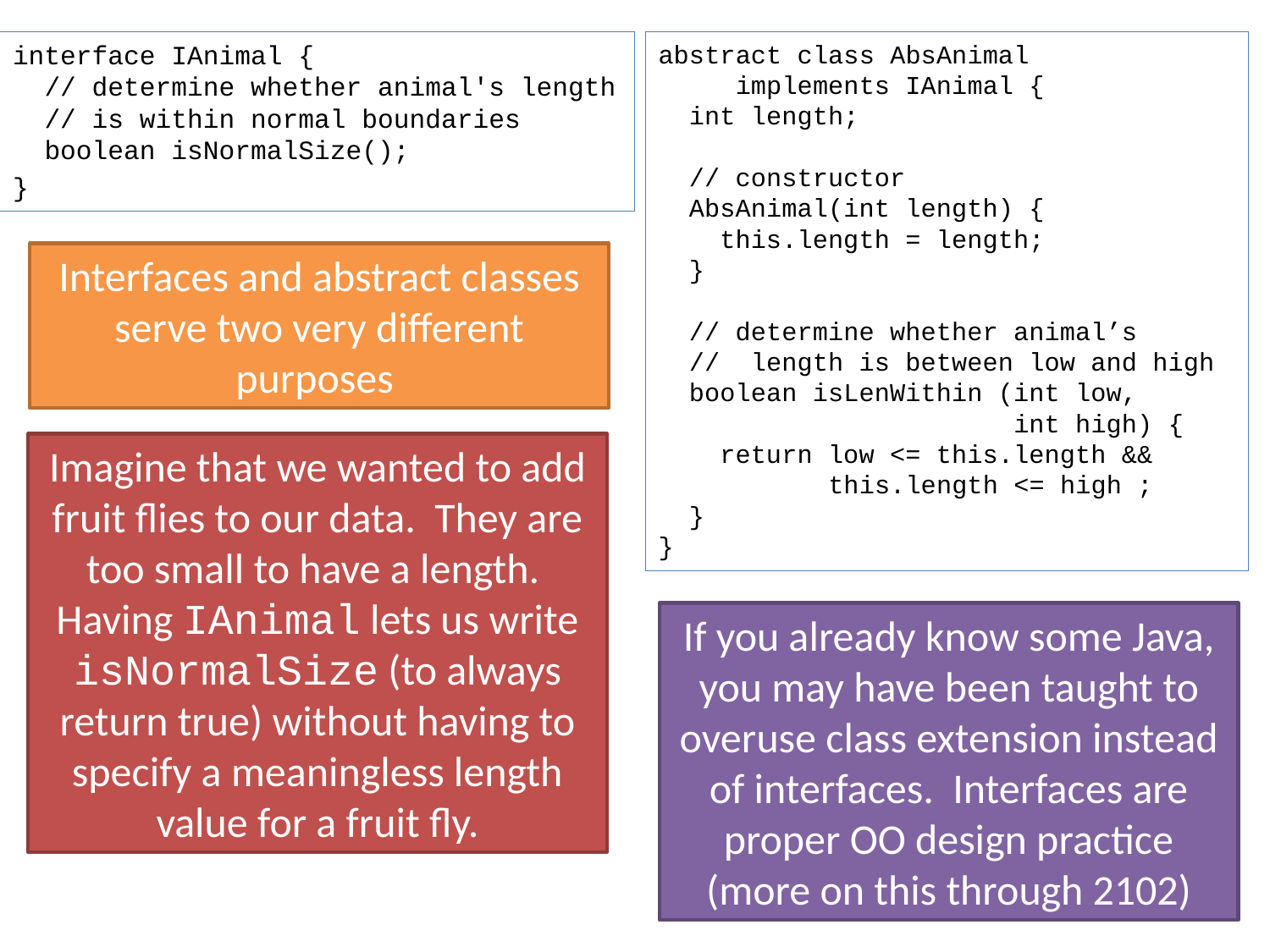

interface IAnimal {
  // determine whether animal's length
  // is within normal boundaries
  boolean isNormalSize();
}
abstract class AbsAnimal
     implements IAnimal {
  int length;

  // constructor
  AbsAnimal(int length) {
    this.length = length;
  }

  // determine whether animal’s
  //  length is between low and high
  boolean isLenWithin (int low,
                       int high) {
    return low <= this.length &&
           this.length <= high ;
  }
}
Interfaces and abstract classes serve two very different purposes
Imagine that we wanted to add fruit flies to our data.  They are too small to have a length.  Having IAnimal lets us write isNormalSize (to always return true) without having to specify a meaningless length value for a fruit fly.
If you already know some Java, you may have been taught to overuse class extension instead of interfaces.  Interfaces are proper OO design practice (more on this through 2102)